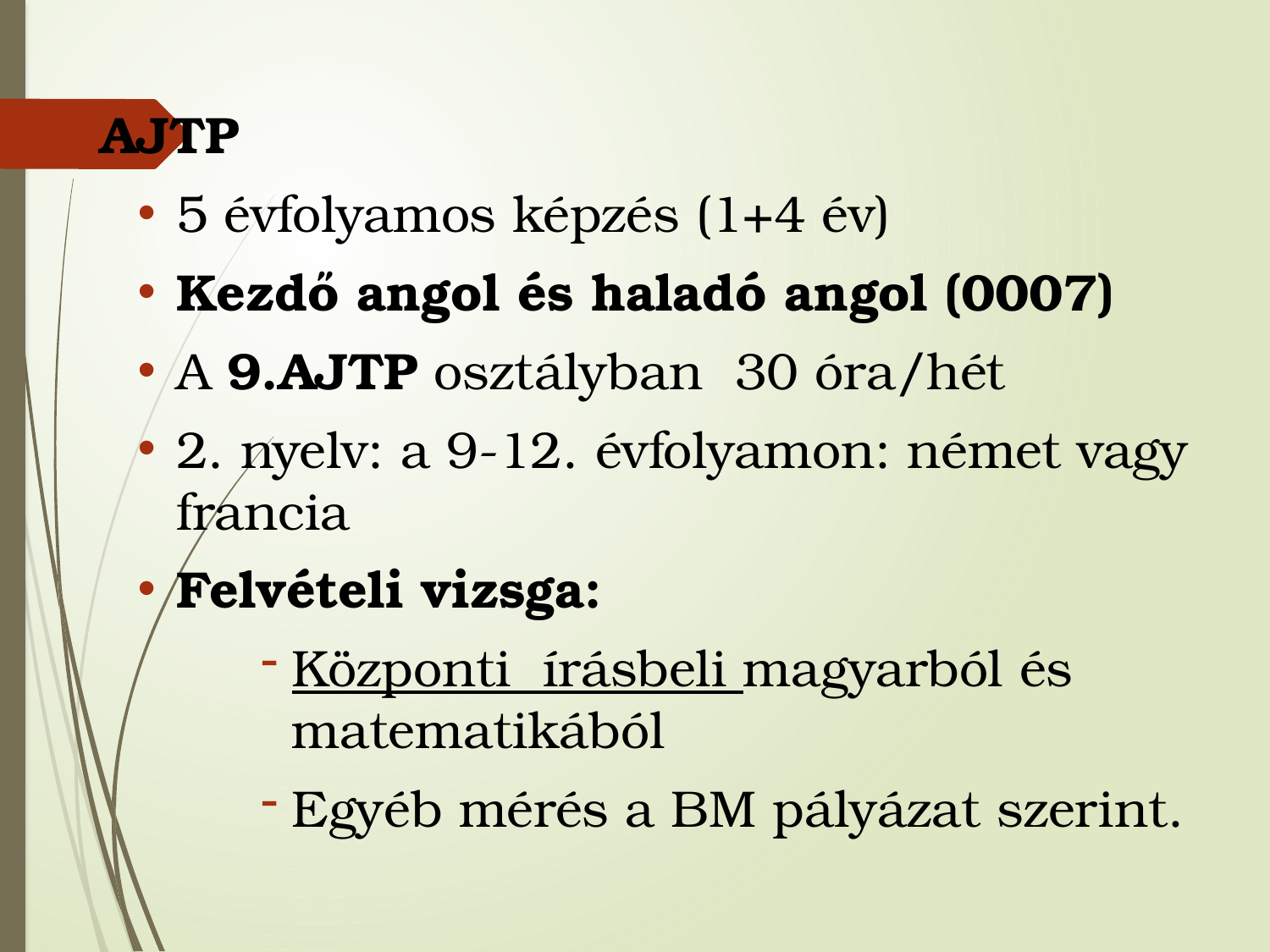

AJTP
5 évfolyamos képzés (1+4 év)
Kezdő angol és haladó angol (0007)
A 9.AJTP osztályban  30 óra/hét
2. nyelv: a 9-12. évfolyamon: német vagy francia
Felvételi vizsga:
Központi  írásbeli magyarból és matematikából
Egyéb mérés a BM pályázat szerint.